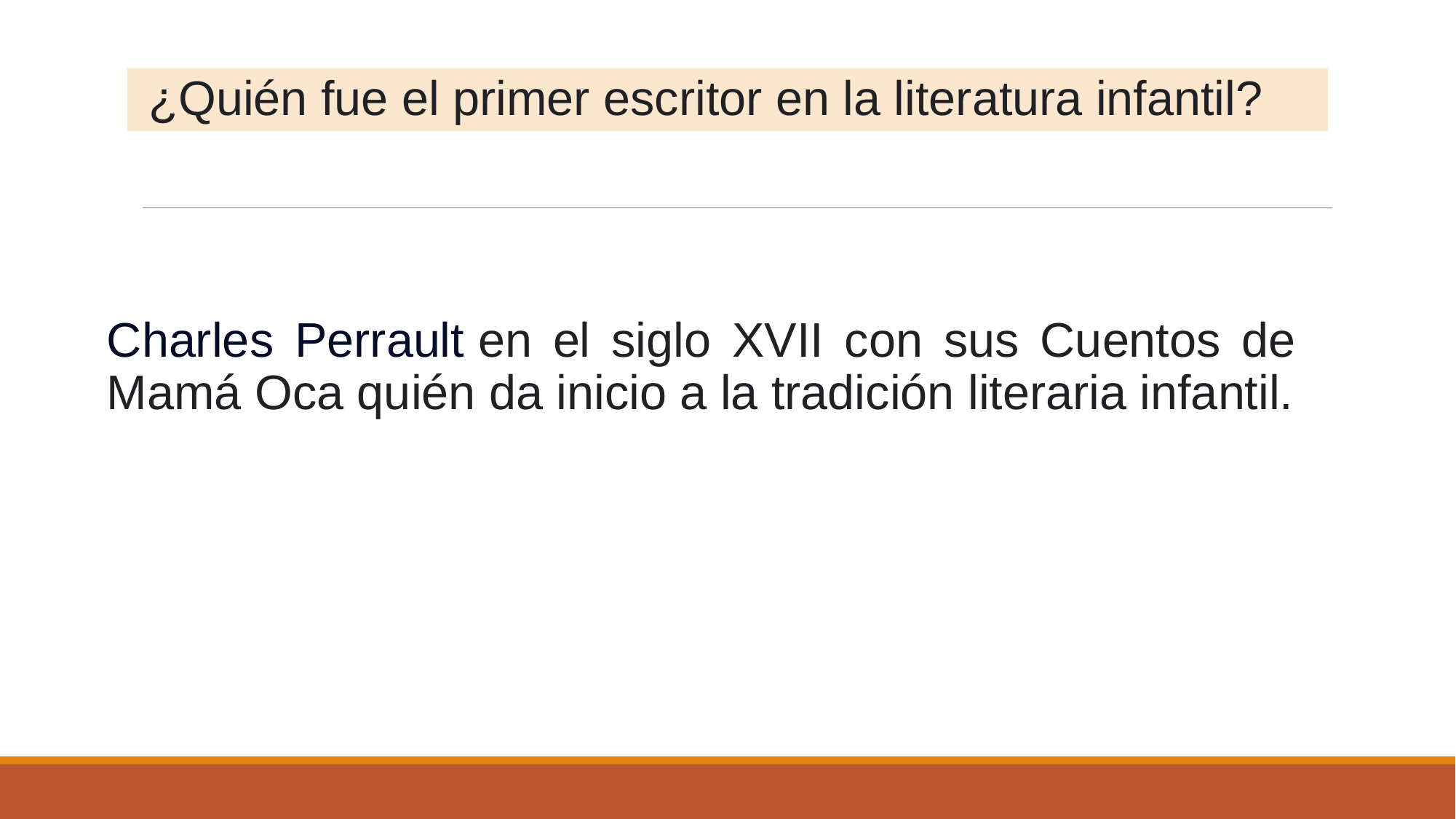

¿Quién fue el primer escritor en la literatura infantil?
Charles Perrault en el siglo XVII con sus Cuentos de Mamá Oca quién da inicio a la tradición literaria infantil.